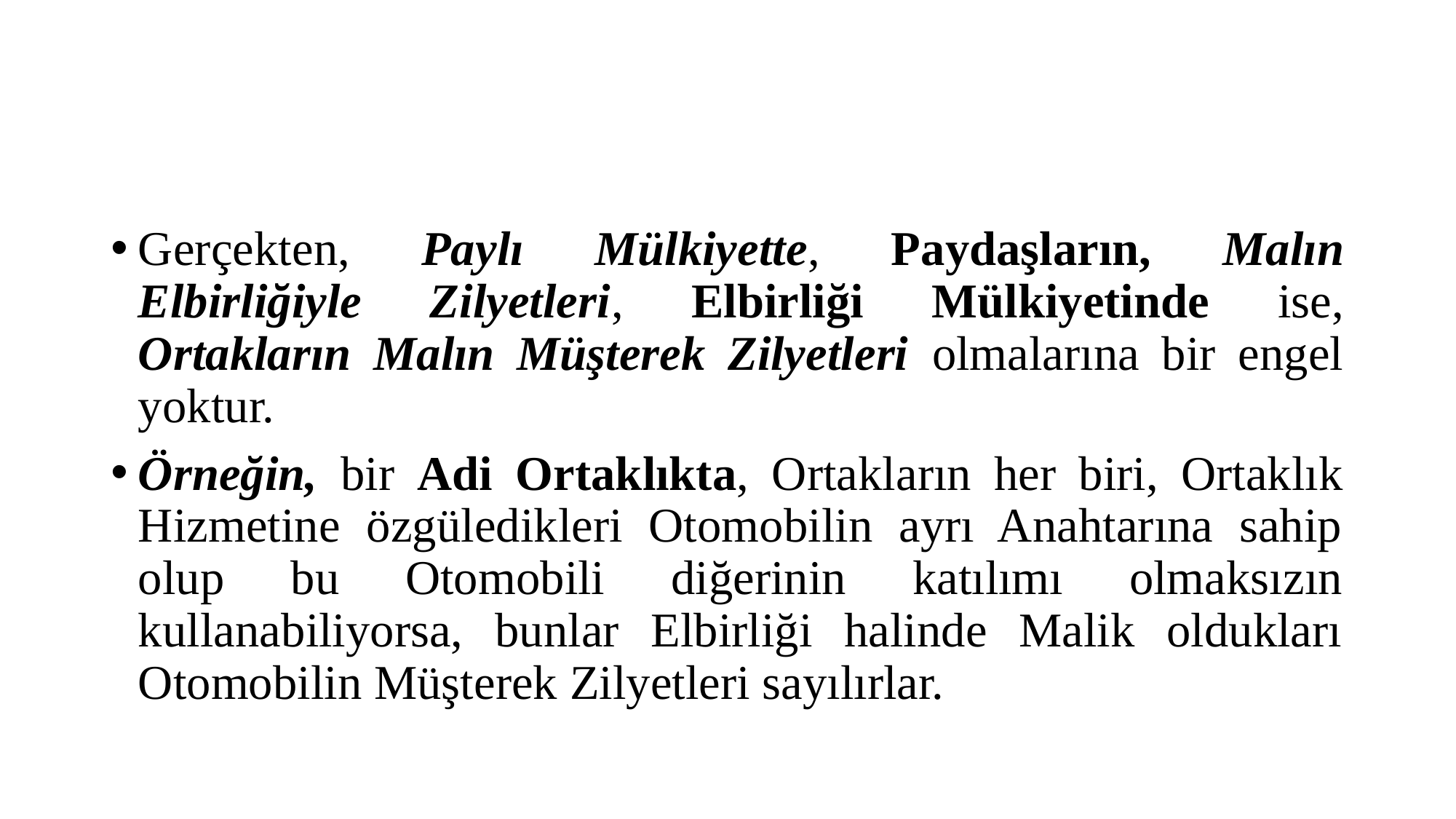

#
Gerçekten, Paylı Mülkiyette, Paydaşların, Malın Elbirliğiyle Zilyetleri, Elbirliği Mülkiyetinde ise, Ortakların Malın Müşterek Zilyetleri olmalarına bir engel yoktur.
Örneğin, bir Adi Ortaklıkta, Ortakların her biri, Ortaklık Hizmetine özgüledikleri Otomobilin ayrı Anahtarına sahip olup bu Otomobili diğerinin katılımı olmaksızın kullanabiliyorsa, bunlar Elbirliği halinde Malik oldukları Otomobilin Müşterek Zilyetleri sayılırlar.